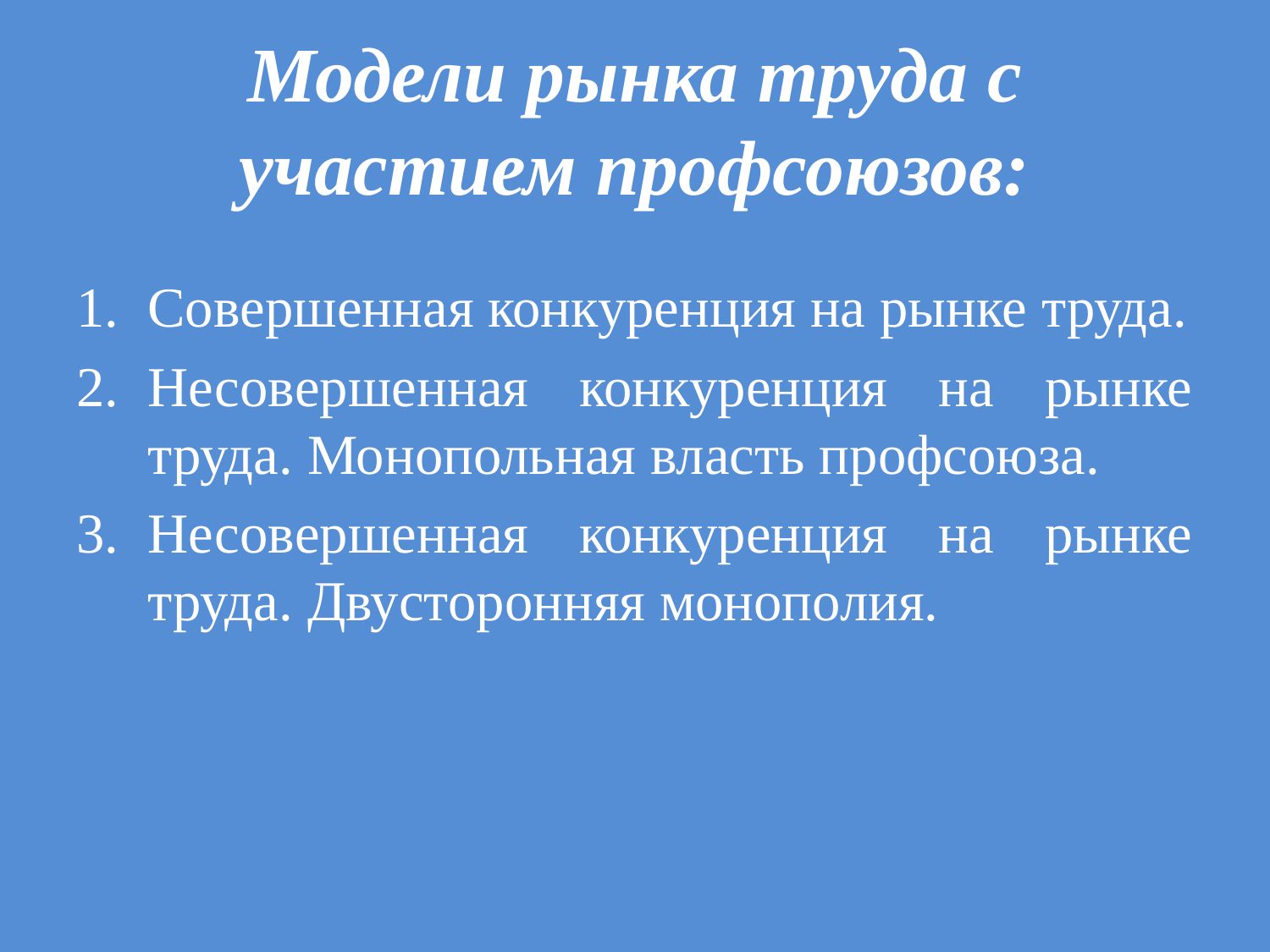

# Модели рынка труда с участием профсоюзов:
Совершенная конкуренция на рынке труда.
Несовершенная конкуренция на рынке труда. Монопольная власть профсоюза.
Несовершенная конкуренция на рынке труда. Двусторонняя монополия.